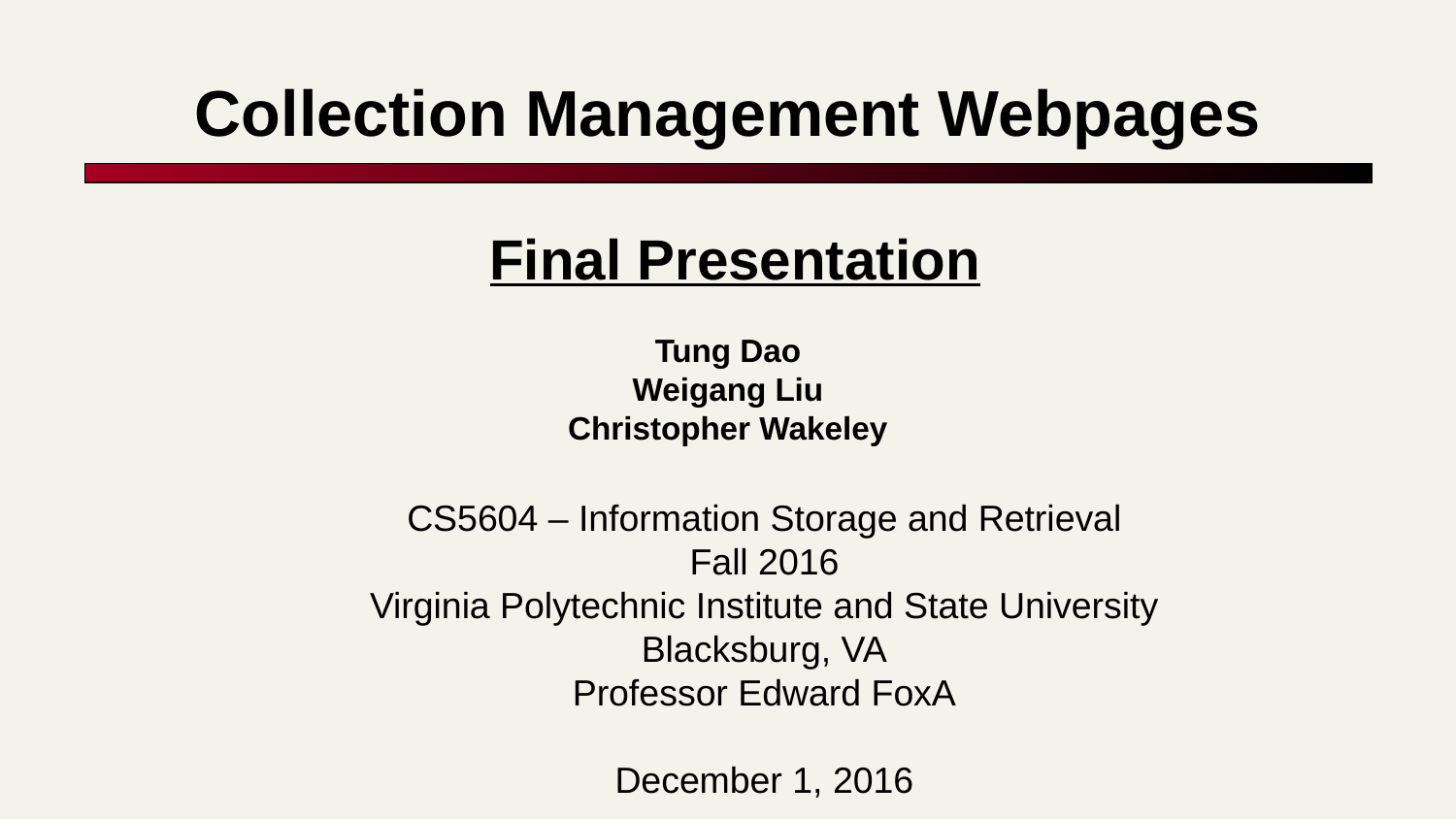

# Collection Management Webpages
Final Presentation
Tung Dao
Weigang Liu
Christopher Wakeley
CS5604 – Information Storage and Retrieval
Fall 2016
Virginia Polytechnic Institute and State University
Blacksburg, VA
Professor Edward FoxA
December 1, 2016